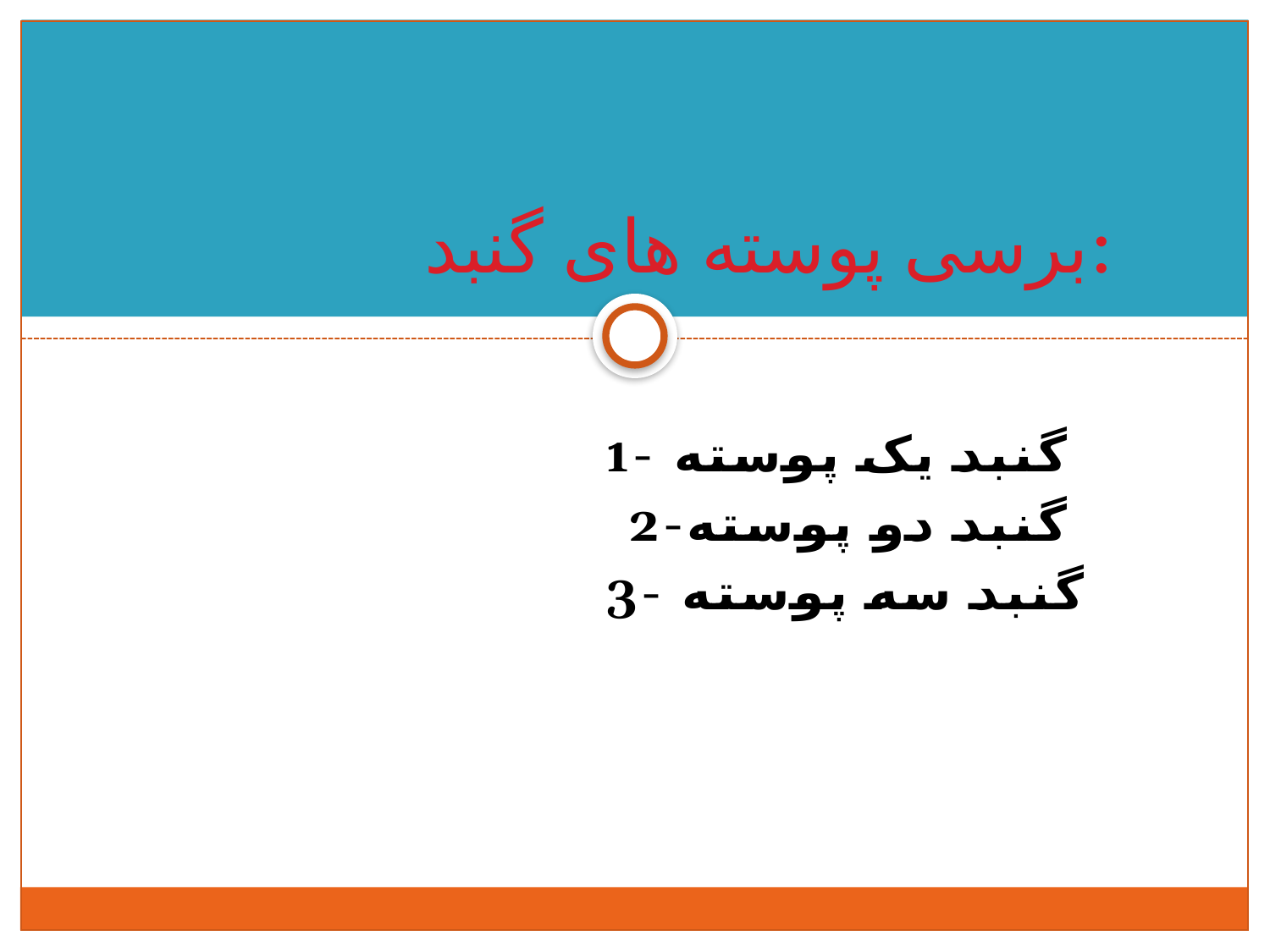

# برسی پوسته های گنبد:
1- گنبد یک پوسته
2-گنبد دو پوسته
3- گنبد سه پوسته